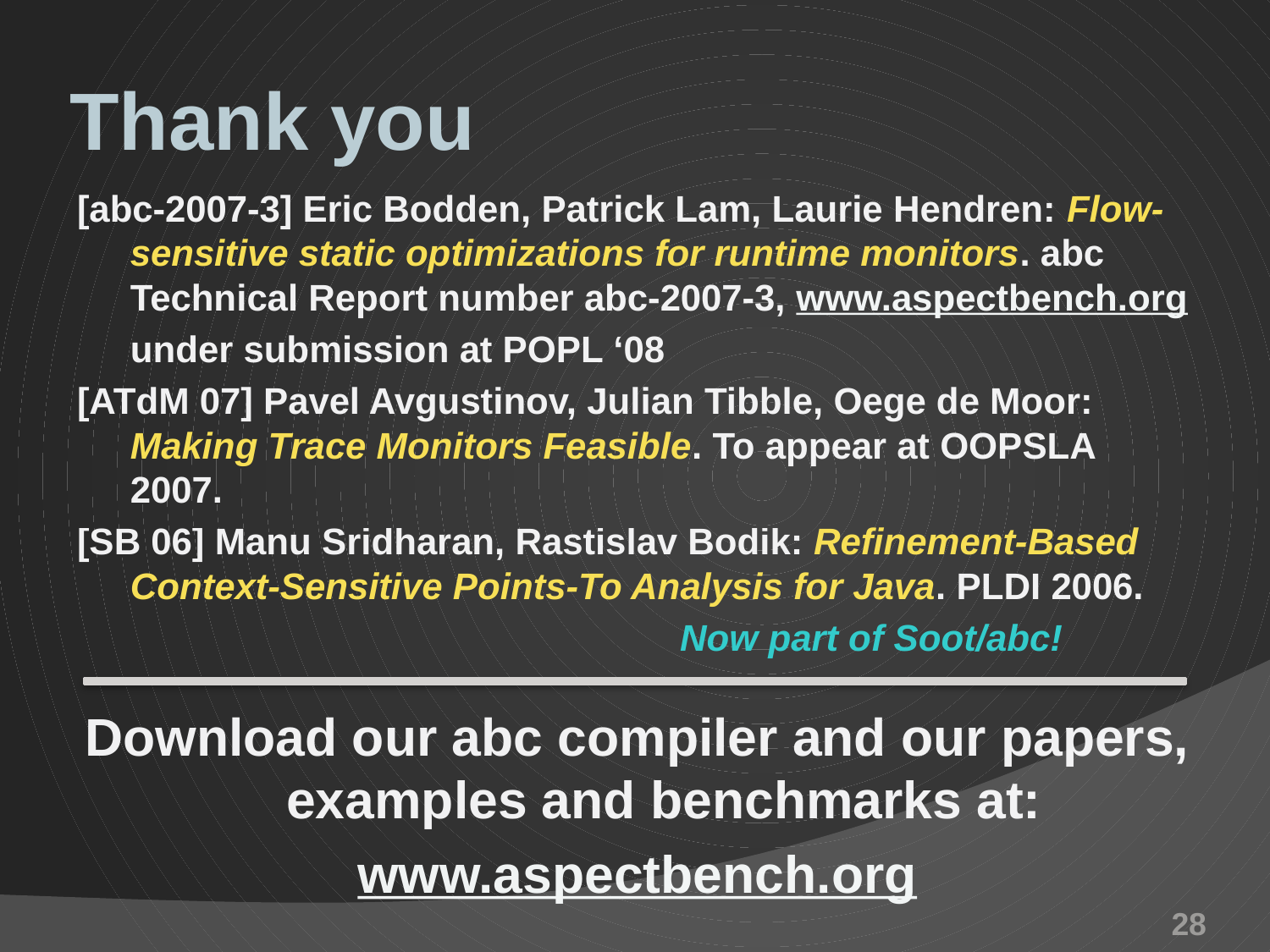

# Thank you
[abc-2007-3] Eric Bodden, Patrick Lam, Laurie Hendren: Flow-sensitive static optimizations for runtime monitors. abc Technical Report number abc-2007-3, www.aspectbench.org
	under submission at POPL ‘08
[ATdM 07] Pavel Avgustinov, Julian Tibble, Oege de Moor: Making Trace Monitors Feasible. To appear at OOPSLA 2007.
[SB 06] Manu Sridharan, Rastislav Bodik: Refinement-Based Context-Sensitive Points-To Analysis for Java. PLDI 2006.
					    Now part of Soot/abc!

Download our abc compiler and our papers, examples and benchmarks at:
www.aspectbench.org
28